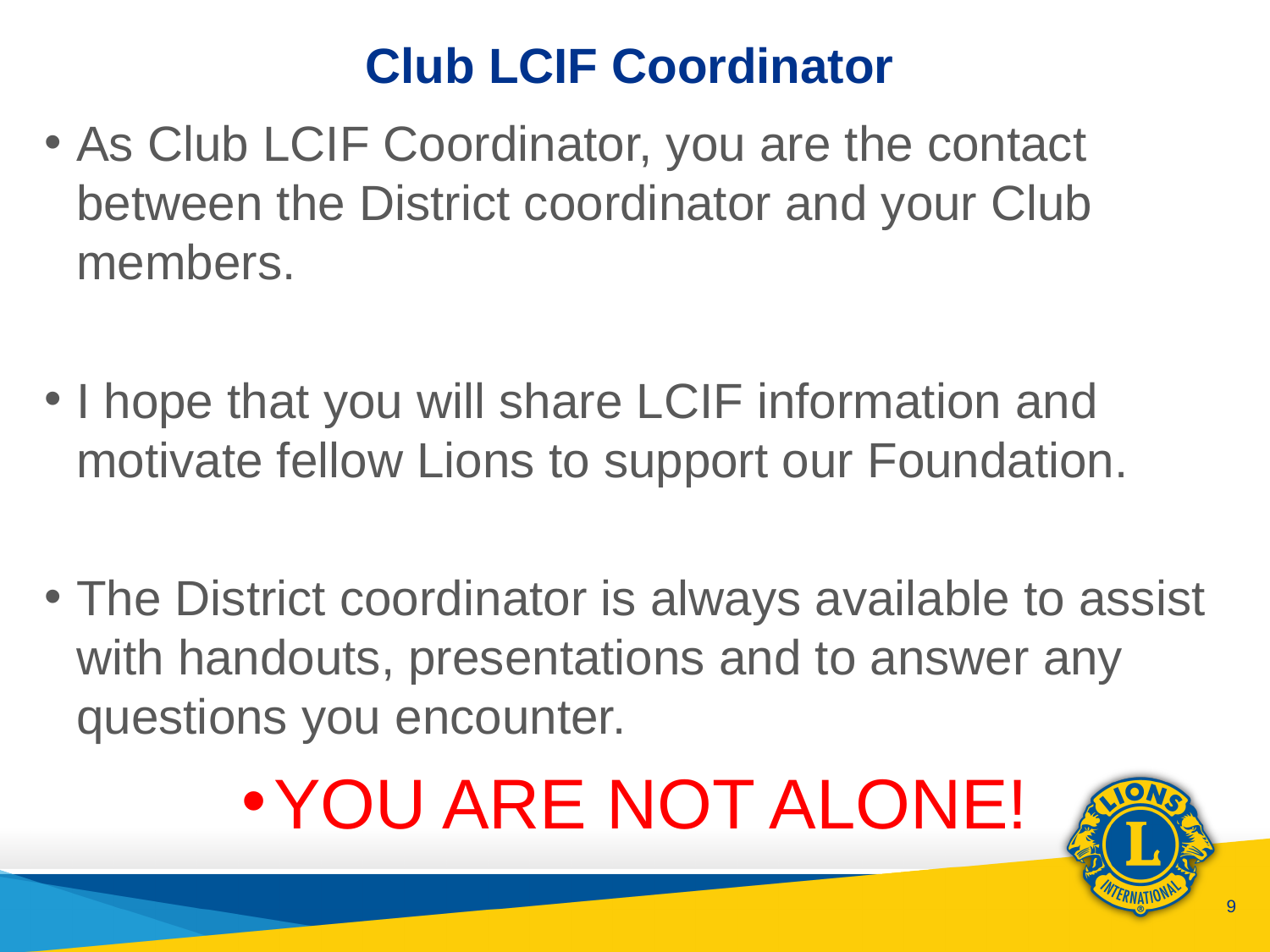

# Club LCIF Coordinator
As Club LCIF Coordinator, you are the contact between the District coordinator and your Club members.

I hope that you will share LCIF information and motivate fellow Lions to support our Foundation.

The District coordinator is always available to assist with handouts, presentations and to answer any questions you encounter.
YOU ARE NOT ALONE!